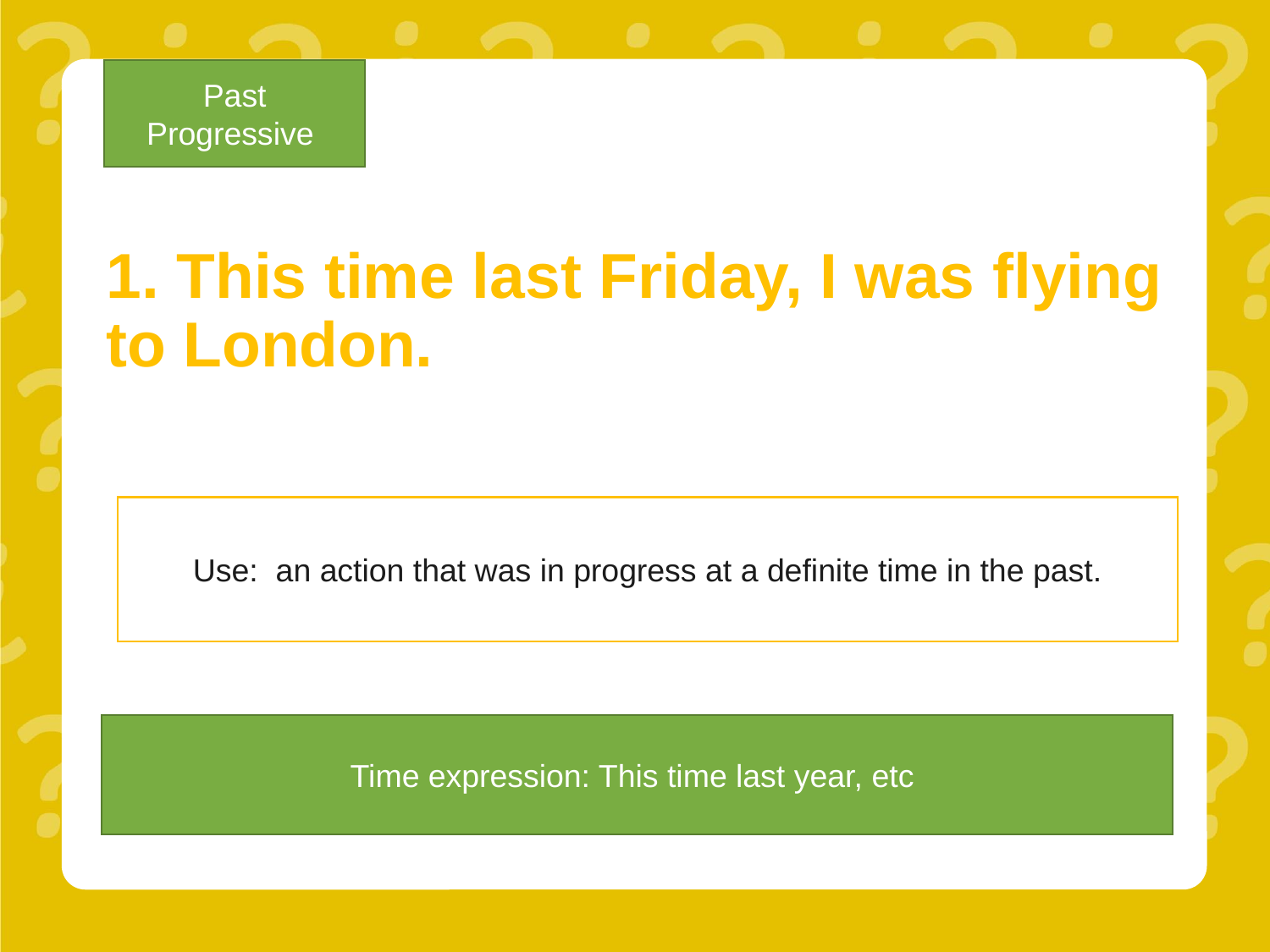

Past Progressive
# 1. This time last Friday, I was flying to London.

Use:  an action that was in progress at a definite time in the past.

Time expression: This time last year, etc